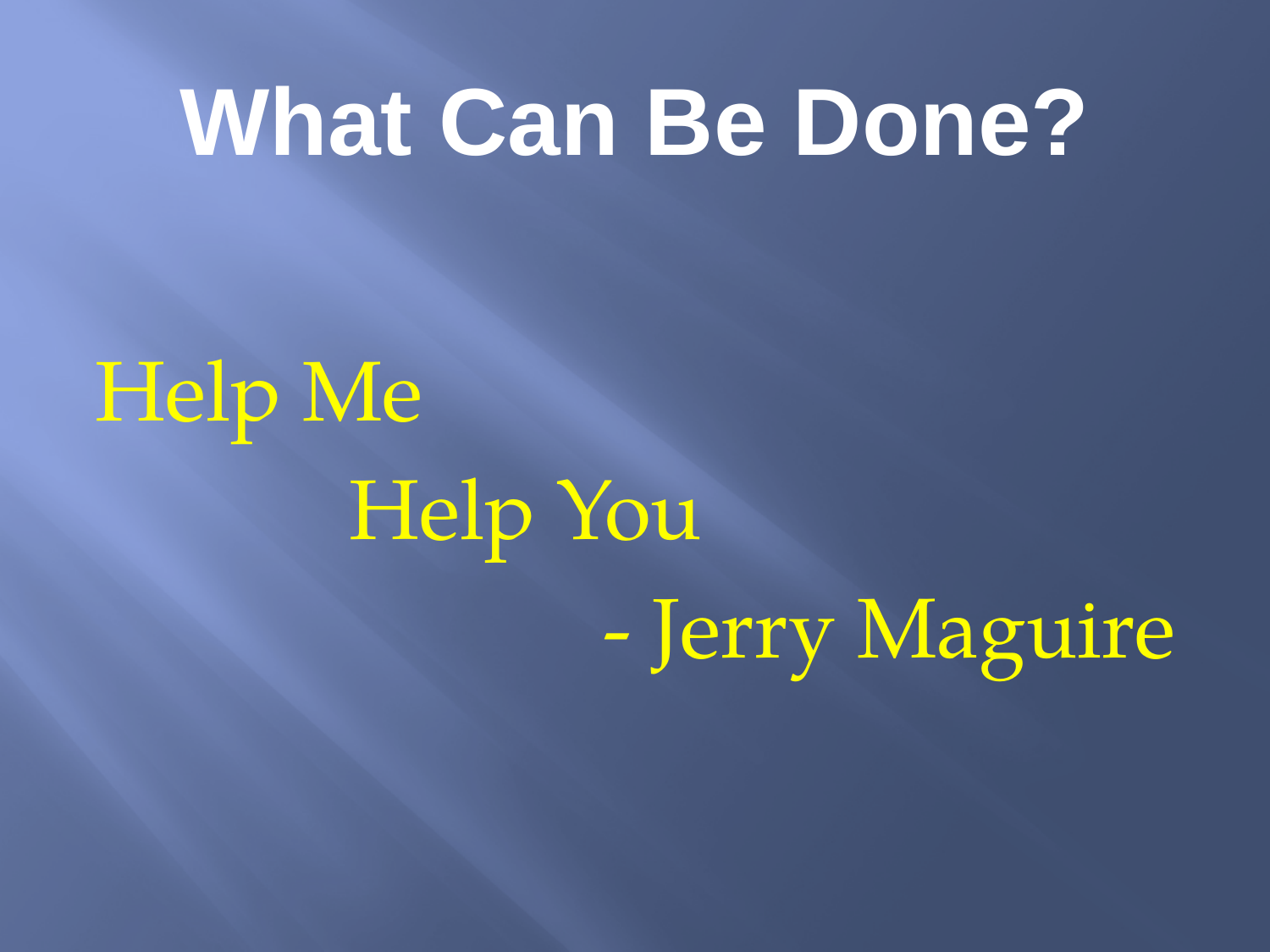

# What Can Be Done?

Help Me
		Help You
				- Jerry Maguire